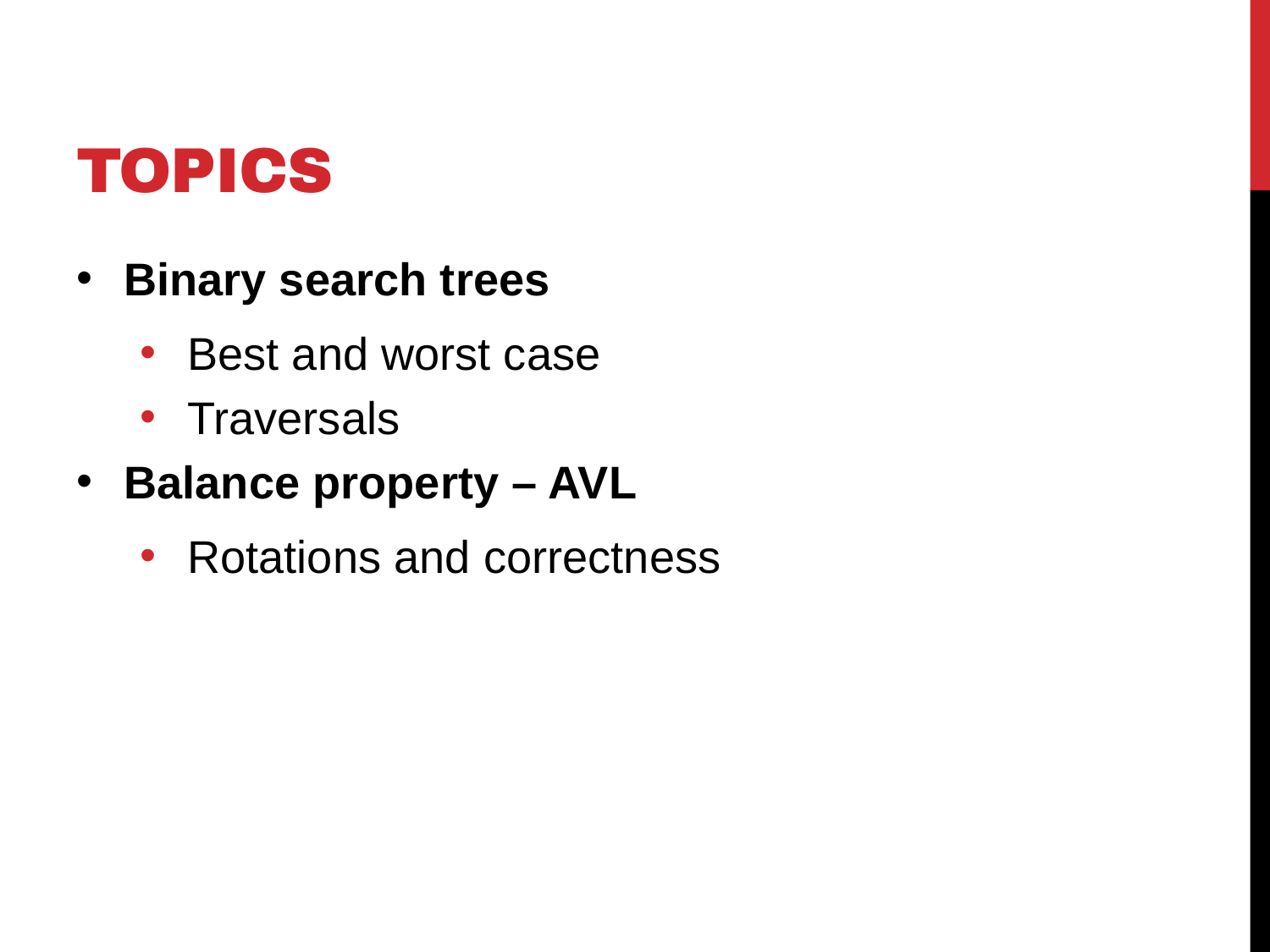

# Topics
Binary search trees
Best and worst case
Traversals
Balance property – AVL
Rotations and correctness